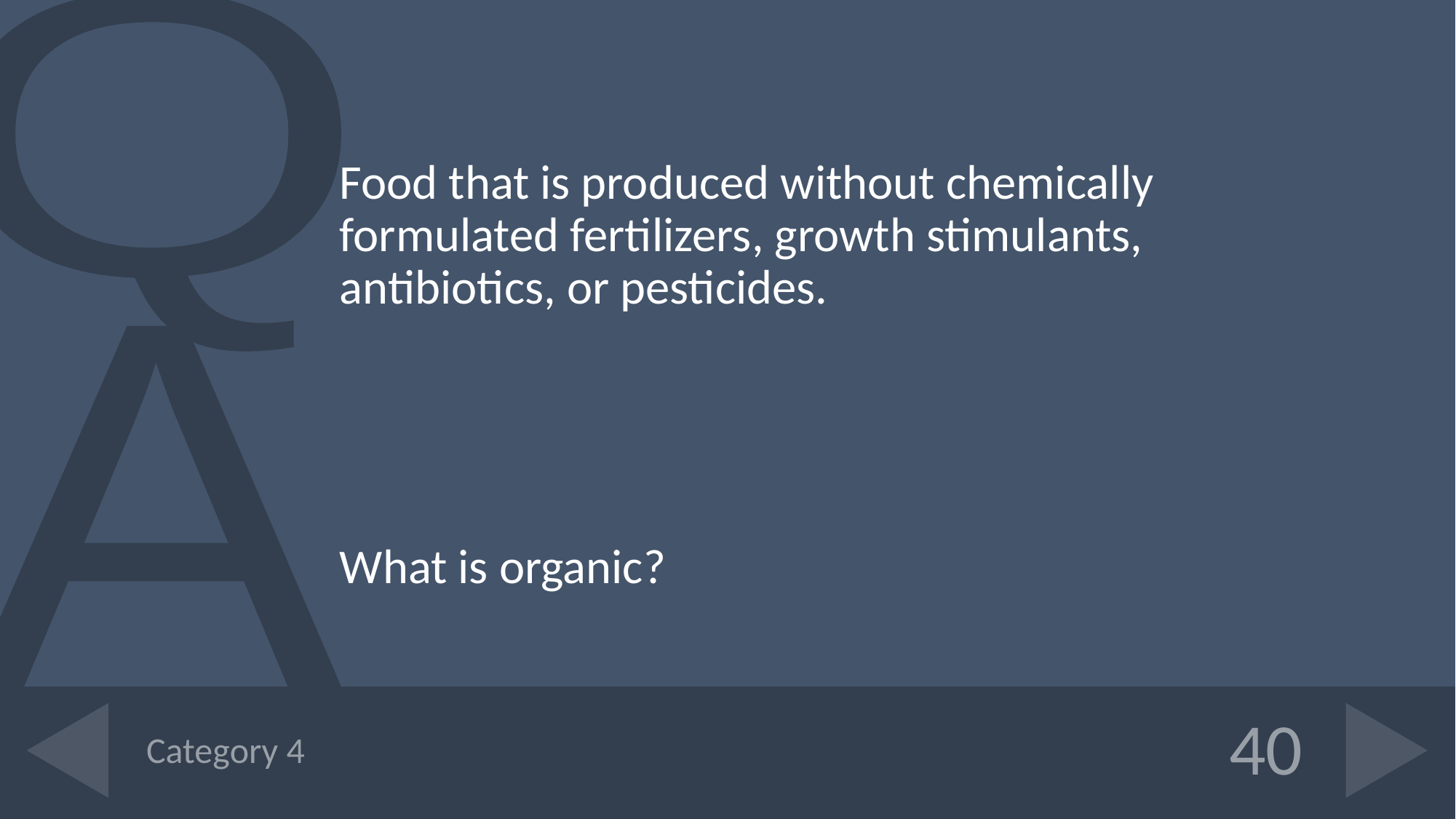

Food that is produced without chemically formulated fertilizers, growth stimulants, antibiotics, or pesticides.
What is organic?
# Category 4
40